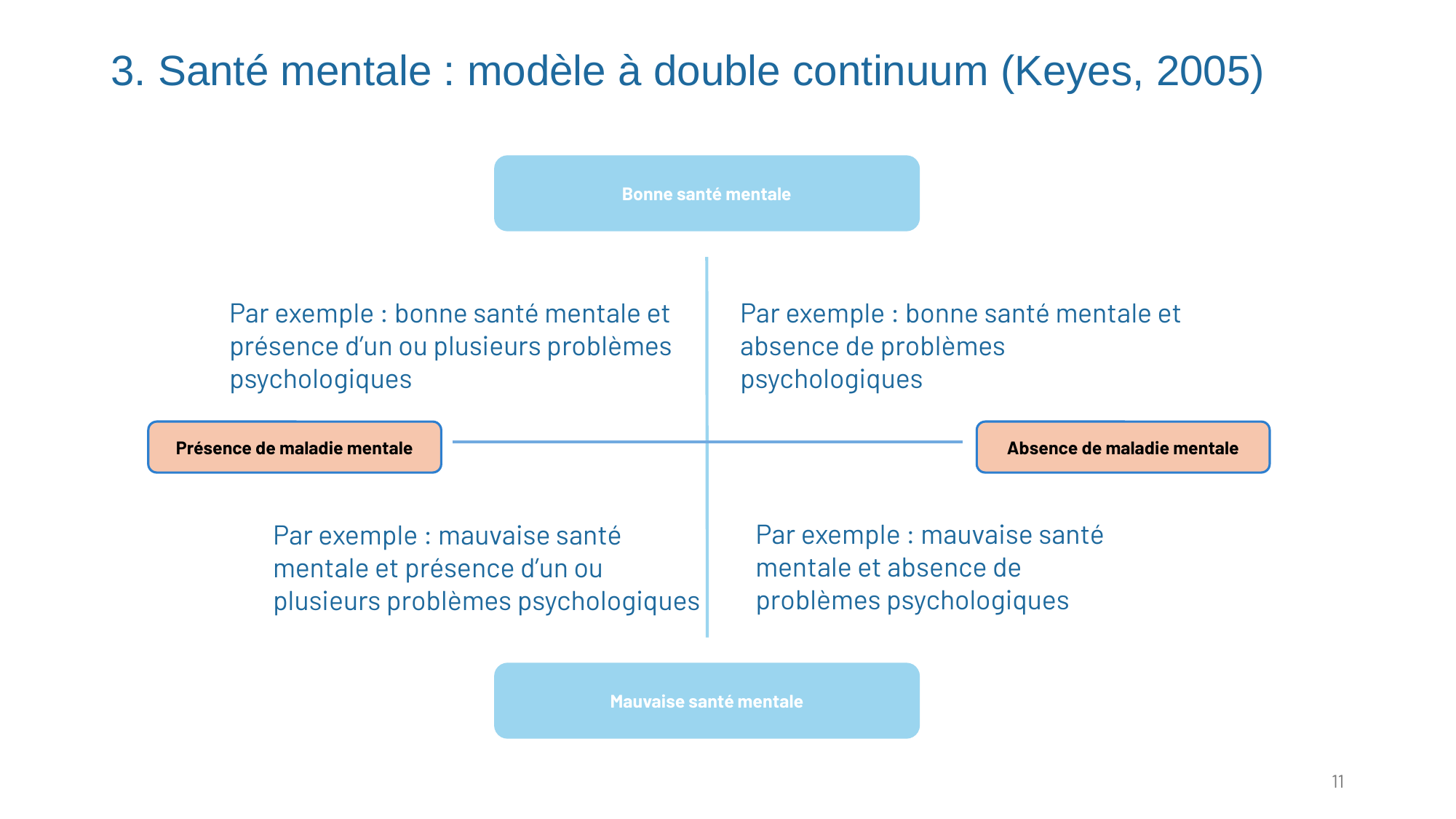

11
# 3. Santé mentale : modèle à double continuum (Keyes, 2005)
Bonne santé mentale

Par exemple : bonne santé mentale et absence de problèmes psychologiques
Par exemple : bonne santé mentale et présence d’un ou plusieurs problèmes psychologiques
Présence de maladie mentale
Absence de maladie mentale
Par exemple : mauvaise santé mentale et absence de problèmes psychologiques
Par exemple : mauvaise santé mentale et présence d’un ou plusieurs problèmes psychologiques
Mauvaise santé mentale
11